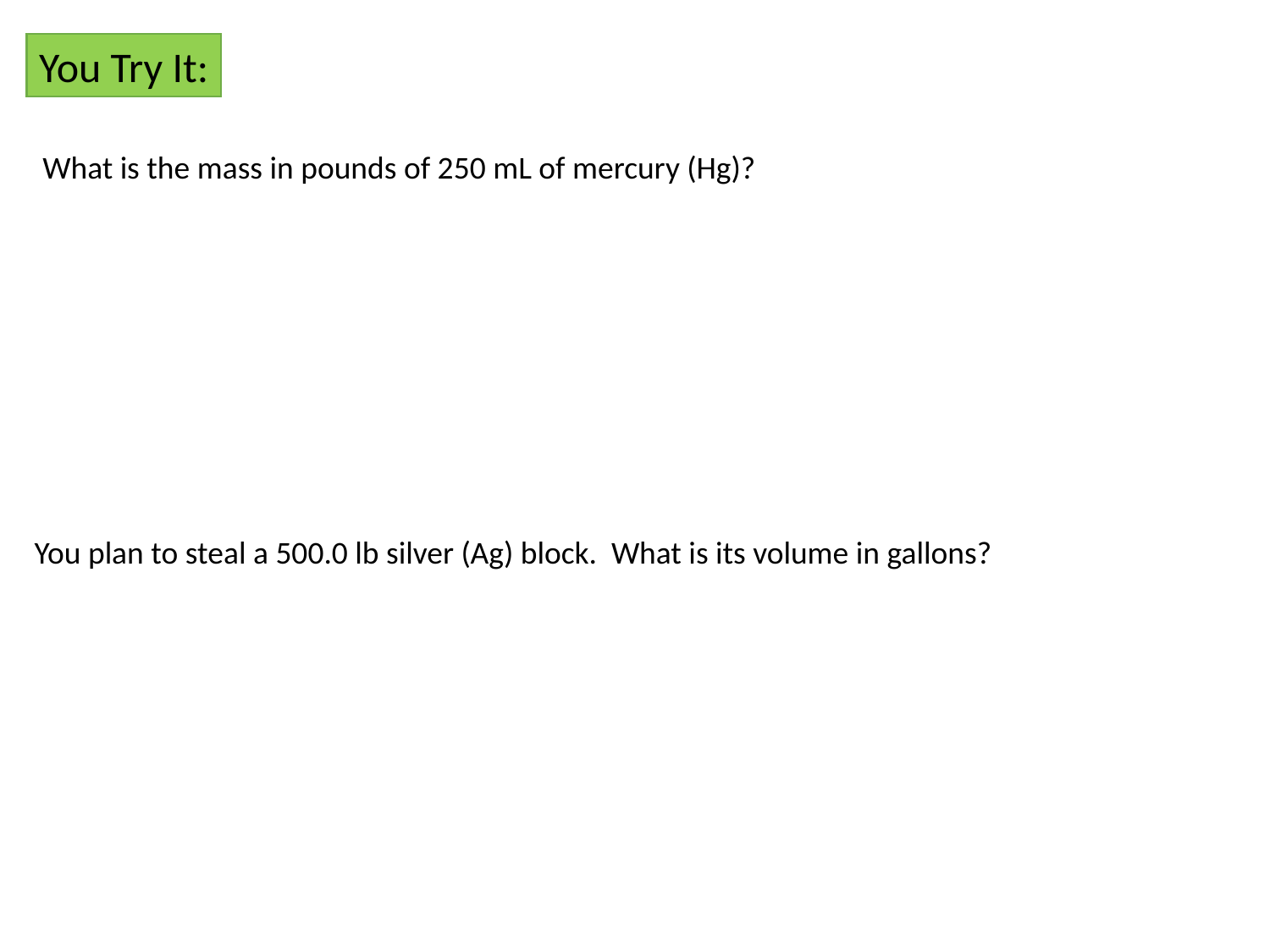

You Try It:
What is the mass in pounds of 250 mL of mercury (Hg)?
You plan to steal a 500.0 lb silver (Ag) block.  What is its volume in gallons?